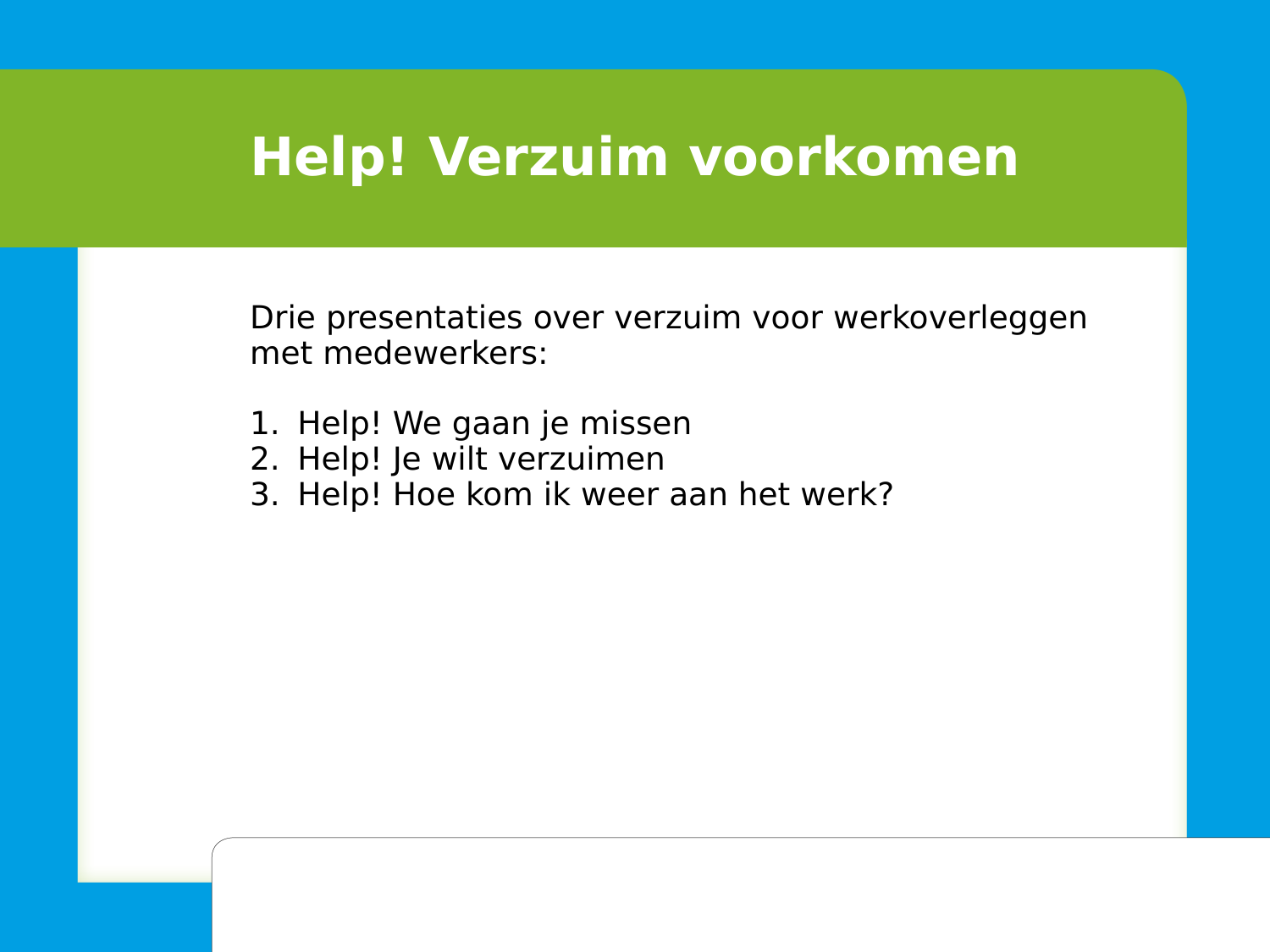

# Help! Verzuim voorkomen
Drie presentaties over verzuim voor werkoverleggen met medewerkers:

Help! We gaan je missen
Help! Je wilt verzuimen
Help! Hoe kom ik weer aan het werk?